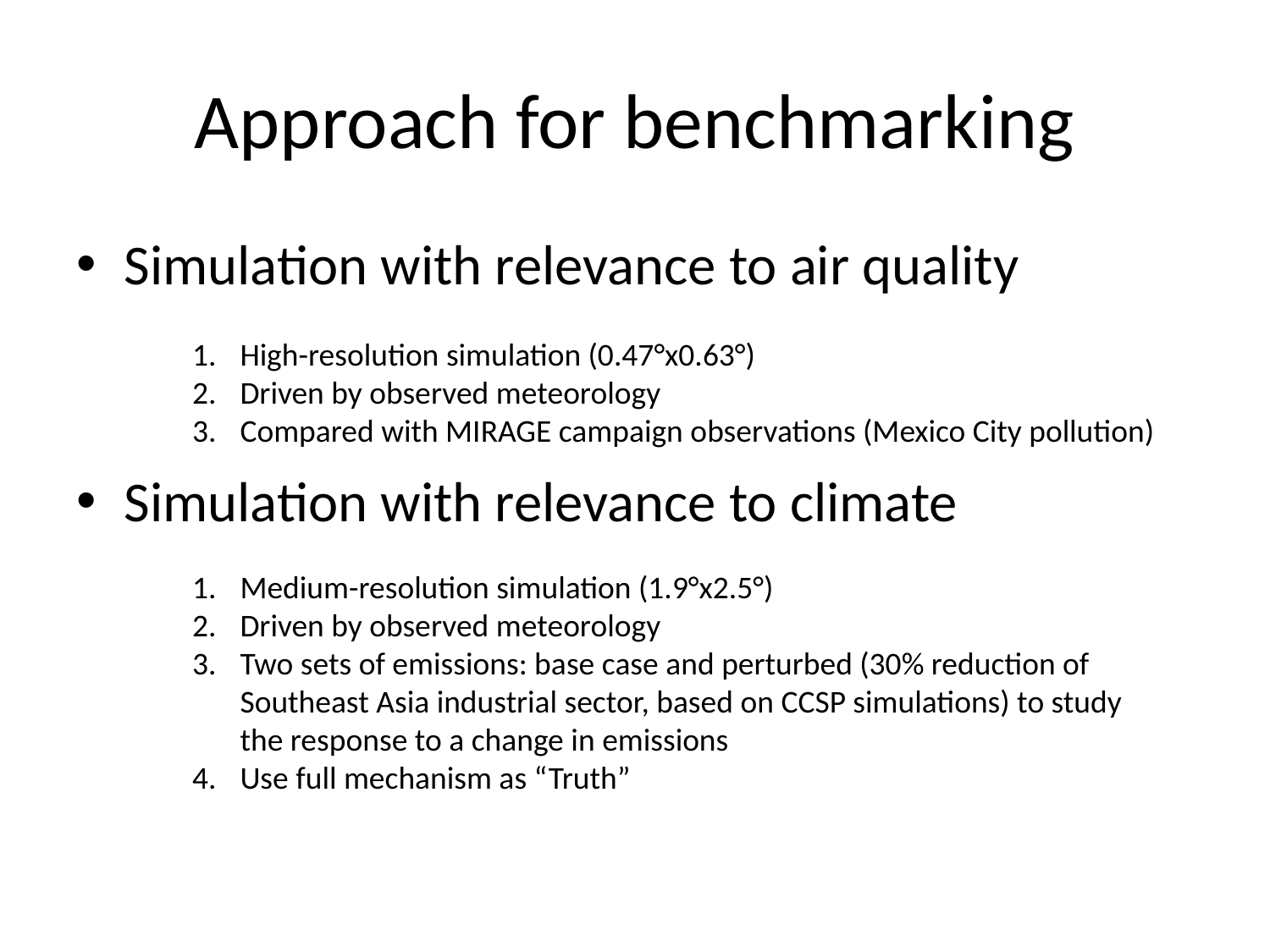

# Approach for benchmarking
Simulation with relevance to air quality

Simulation with relevance to climate
High-resolution simulation (0.47°x0.63°)
Driven by observed meteorology
Compared with MIRAGE campaign observations (Mexico City pollution)
Medium-resolution simulation (1.9°x2.5°)
Driven by observed meteorology
Two sets of emissions: base case and perturbed (30% reduction of Southeast Asia industrial sector, based on CCSP simulations) to study the response to a change in emissions
Use full mechanism as “Truth”